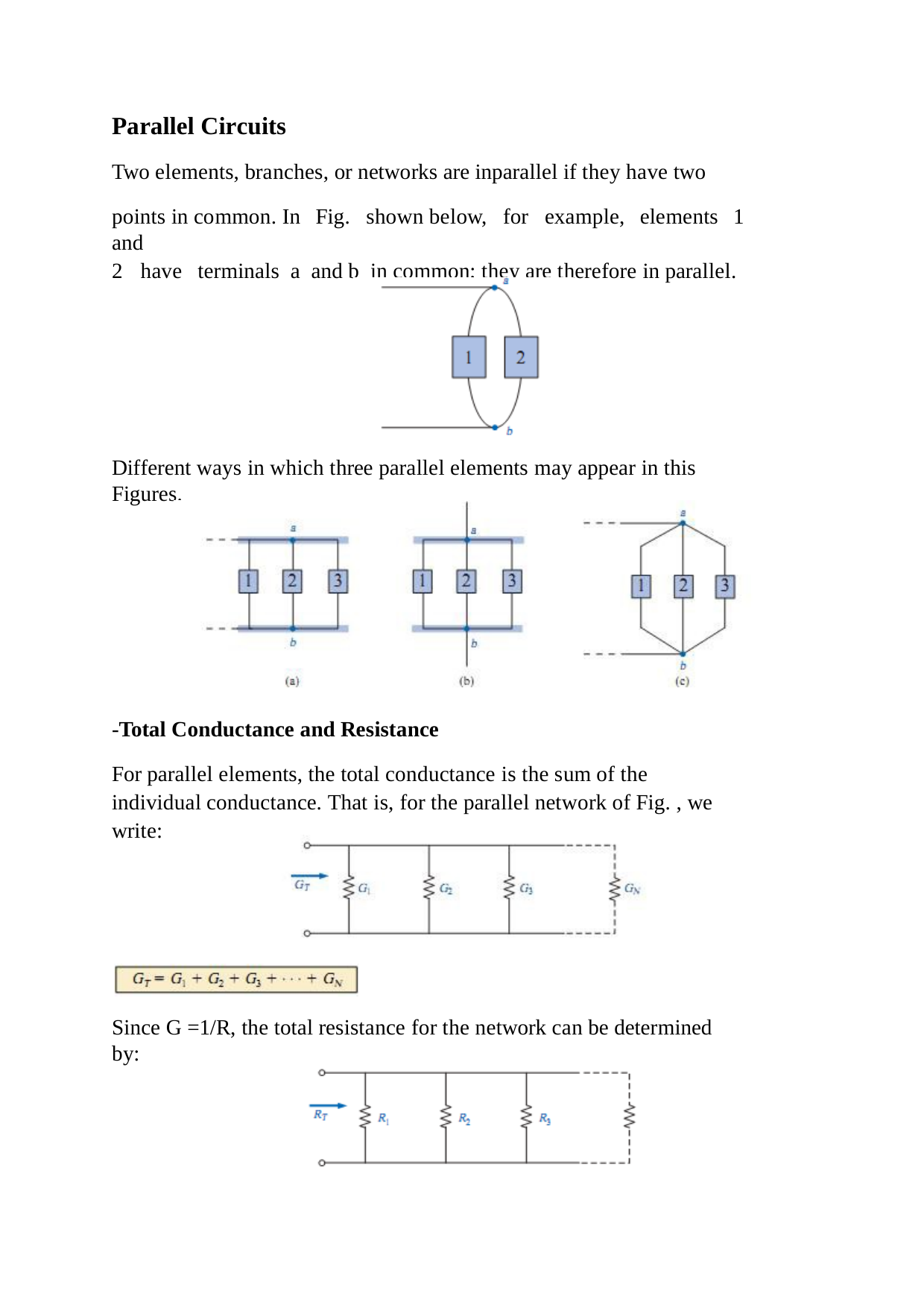

Parallel Circuits

Two elements, branches, or networks are inparallel if they have two

points in common. In	Fig.	shown below,	for	example,	elements	1	and
2	have	terminals  a  and b  in common; they are therefore in parallel.

Different ways in which three parallel elements may appear in this Figures.

-Total Conductance and Resistance

For parallel elements, the total conductance is the sum of the individual conductance. That is, for the parallel network of Fig. , we write:

Since G =1/R, the total resistance for the network can be determined by: